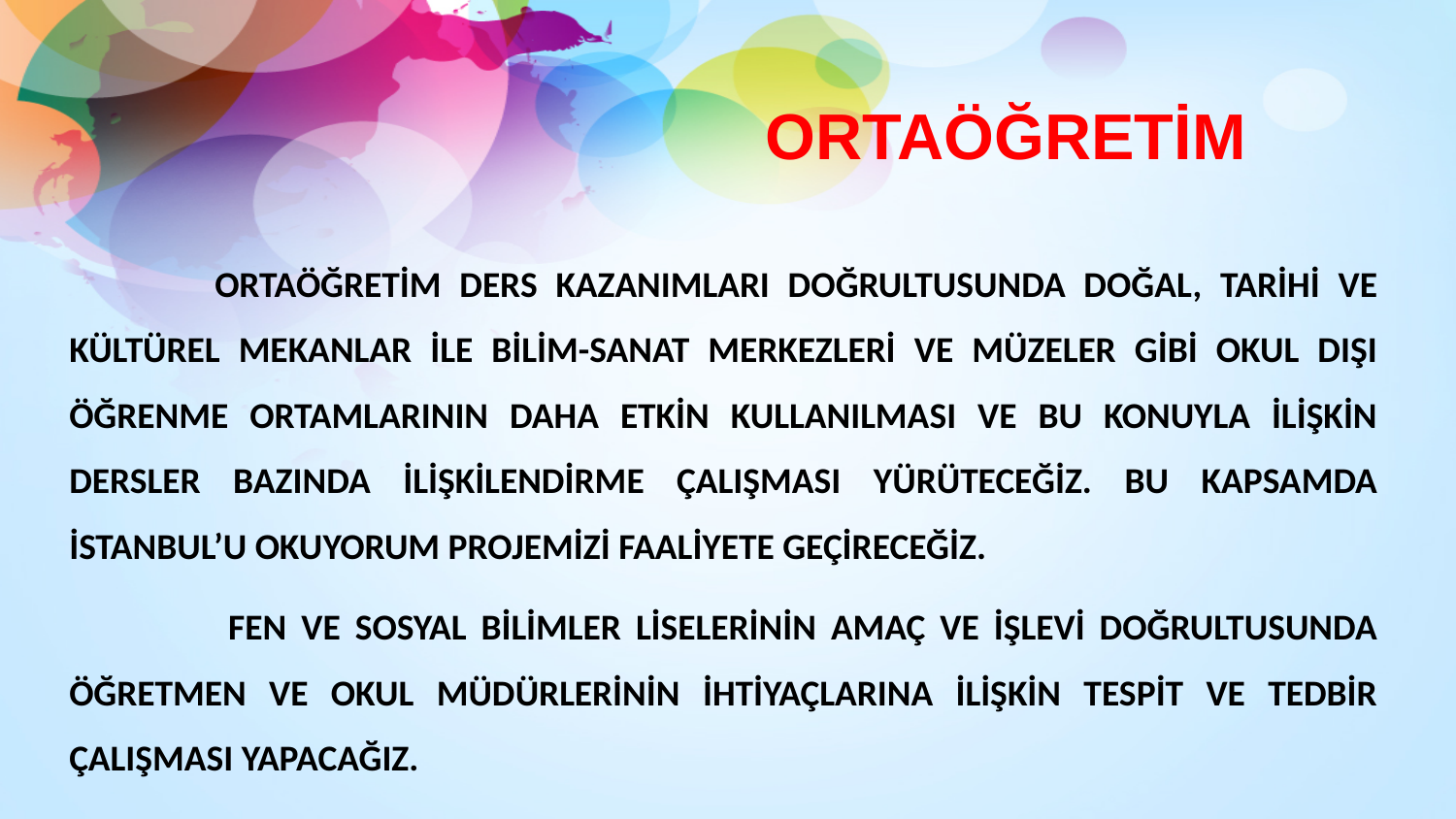

ORTAÖĞRETİM

		ORTAÖĞRETİM DERS KAZANIMLARI DOĞRULTUSUNDA DOĞAL, TARİHİ VE KÜLTÜREL MEKANLAR İLE BİLİM-SANAT MERKEZLERİ VE MÜZELER GİBİ OKUL DIŞI ÖĞRENME ORTAMLARININ DAHA ETKİN KULLANILMASI VE BU KONUYLA İLİŞKİN DERSLER BAZINDA İLİŞKİLENDİRME ÇALIŞMASI YÜRÜTECEĞİZ. BU KAPSAMDA İSTANBUL’U OKUYORUM PROJEMİZİ FAALİYETE GEÇİRECEĞİZ.

		 FEN VE SOSYAL BİLİMLER LİSELERİNİN AMAÇ VE İŞLEVİ DOĞRULTUSUNDA ÖĞRETMEN VE OKUL MÜDÜRLERİNİN İHTİYAÇLARINA İLİŞKİN TESPİT VE TEDBİR ÇALIŞMASI YAPACAĞIZ.